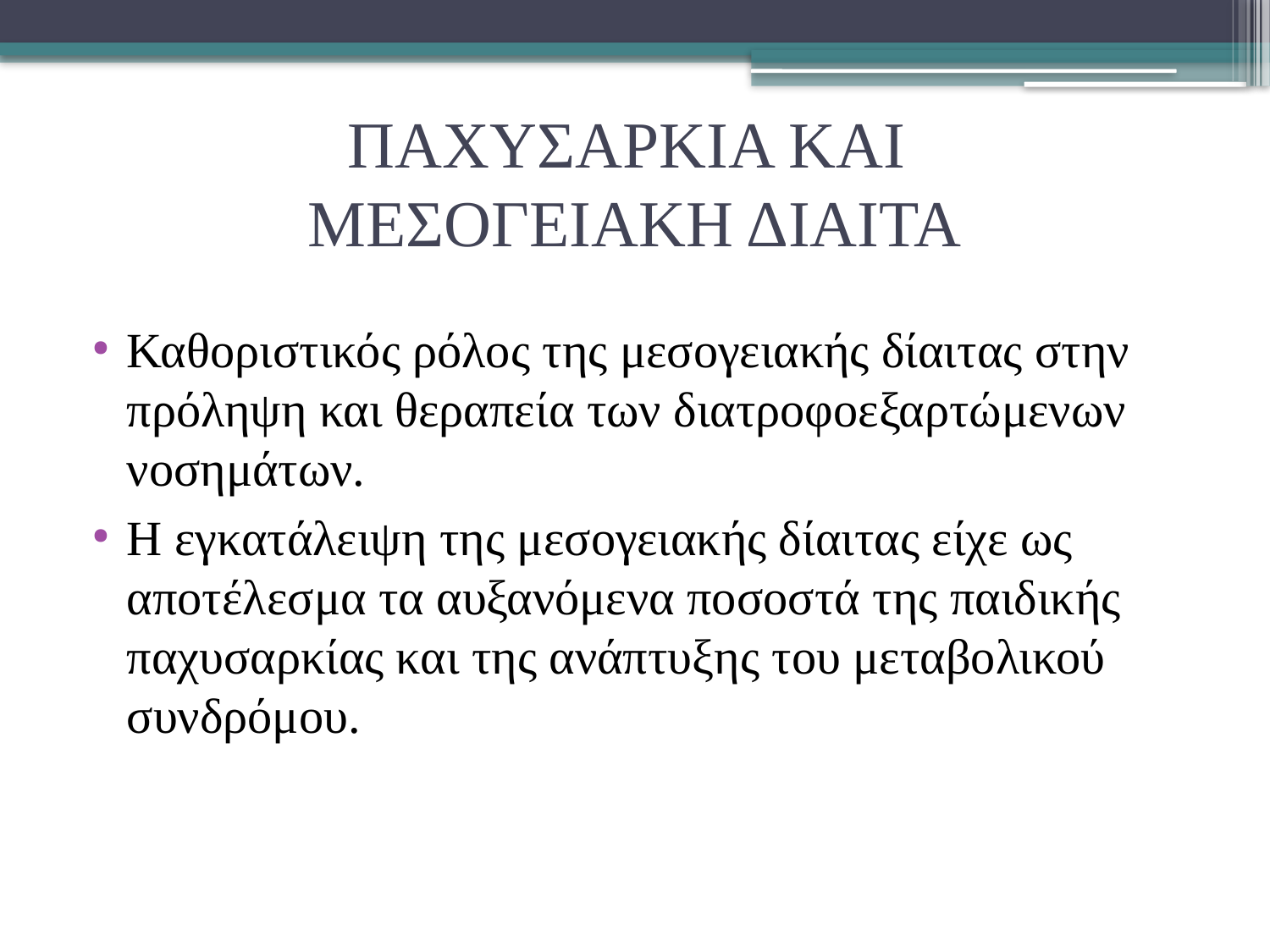

# ΠΑΧΥΣΑΡΚΙΑ ΚΑΙ ΜΕΣΟΓΕΙΑΚΗ ΔΙΑΙΤΑ
Καθοριστικός ρόλος της μεσογειακής δίαιτας στην πρόληψη και θεραπεία των διατροφοεξαρτώμενων νοσημάτων.
Η εγκατάλειψη της μεσογειακής δίαιτας είχε ως αποτέλεσμα τα αυξανόμενα ποσοστά της παιδικής παχυσαρκίας και της ανάπτυξης του μεταβολικού συνδρόμου.